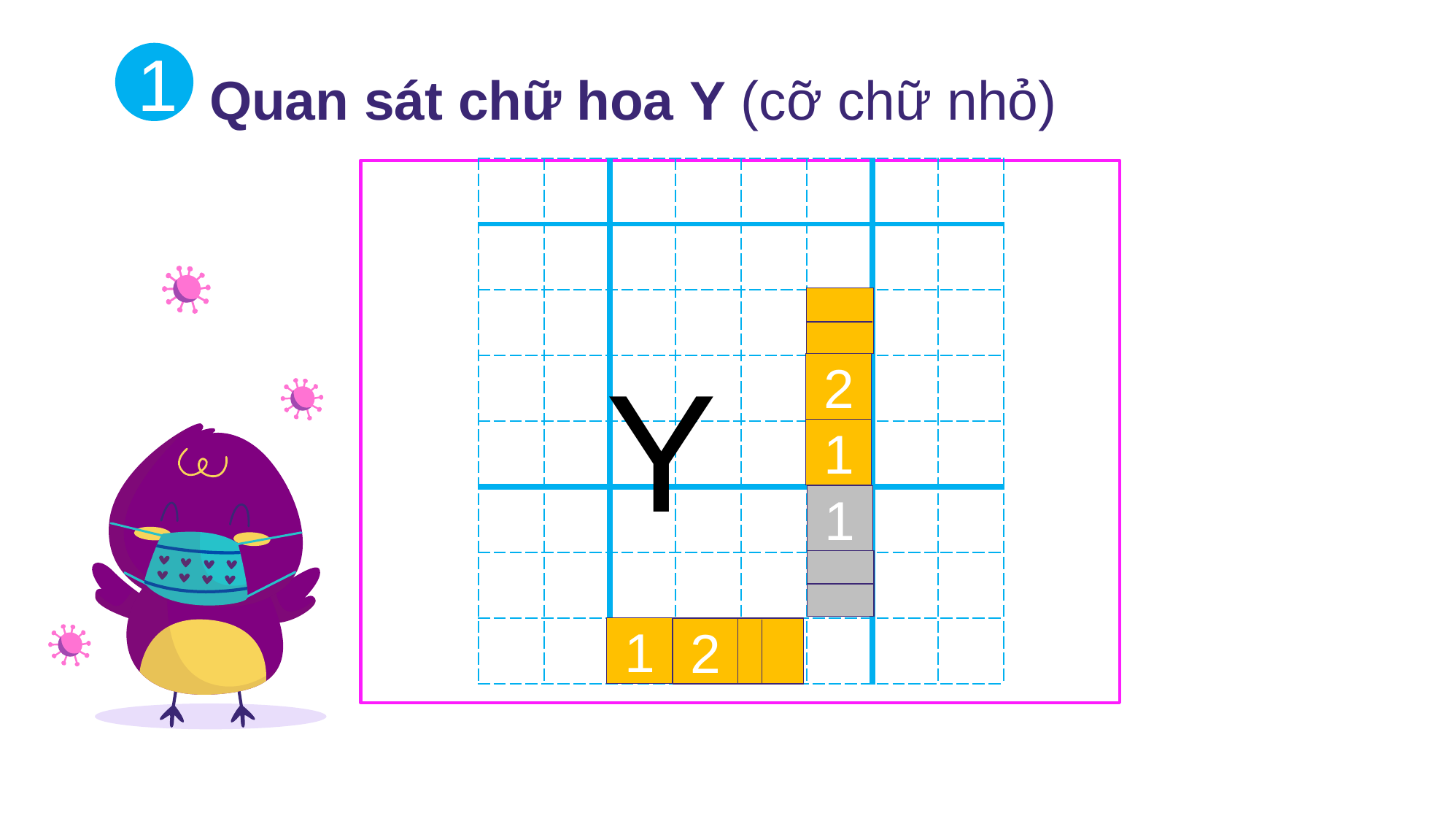

1
Quan sát chữ hoa Y (cỡ chữ nhỏ)
|  |  |  |  |  |  |  |  |
| --- | --- | --- | --- | --- | --- | --- | --- |
|  |  |  |  |  |  |  |  |
|  |  |  |  |  |  |  |  |
|  |  |  |  |  |  |  |  |
|  |  |  |  |  |  |  |  |
|  |  |  |  |  |  |  |  |
|  |  |  |  |  |  |  |  |
|  |  |  |  |  |  |  |  |

Y
2
1
1

1

2